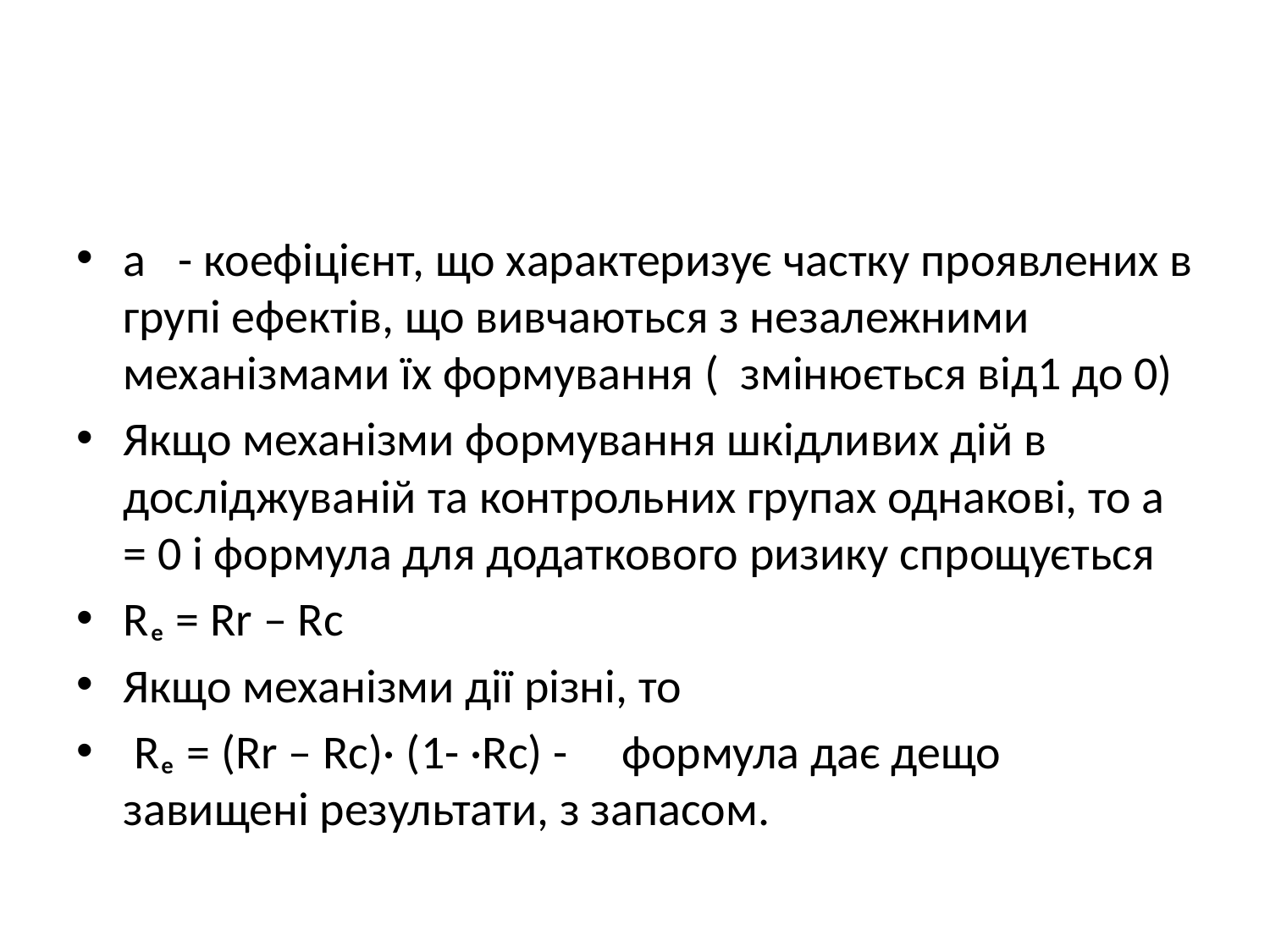

#
а   - коефіцієнт, що характеризує частку проявлених в групі ефектів, що вивчаються з незалежними механізмами їх формування (  змінюється від1 до 0)
Якщо механізми формування шкідливих дій в досліджуваній та контрольних групах однакові, то а = 0 і формула для додаткового ризику спрощується
Rₑ = Rr – Rc
Якщо механізми дії різні, то
 Rₑ = (Rr – Rc)· (1- ·Rc) -     формула дає дещо завищені результати, з запасом.